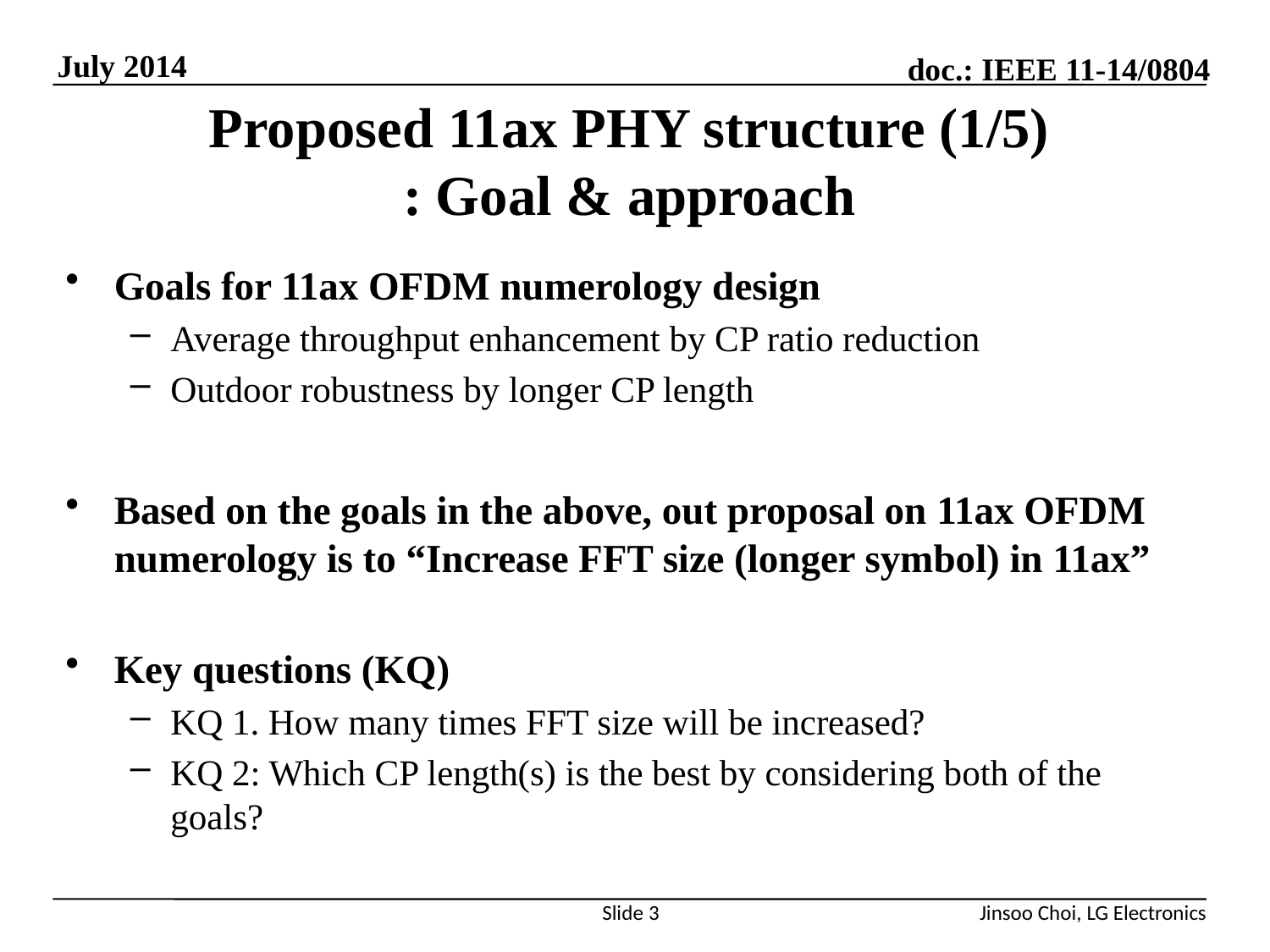

July 2014
# Proposed 11ax PHY structure (1/5) : Goal & approach
Goals for 11ax OFDM numerology design
Average throughput enhancement by CP ratio reduction
Outdoor robustness by longer CP length

Based on the goals in the above, out proposal on 11ax OFDM numerology is to “Increase FFT size (longer symbol) in 11ax”

Key questions (KQ)
KQ 1. How many times FFT size will be increased?
KQ 2: Which CP length(s) is the best by considering both of the goals?
Slide 3
Jinsoo Choi, LG Electronics